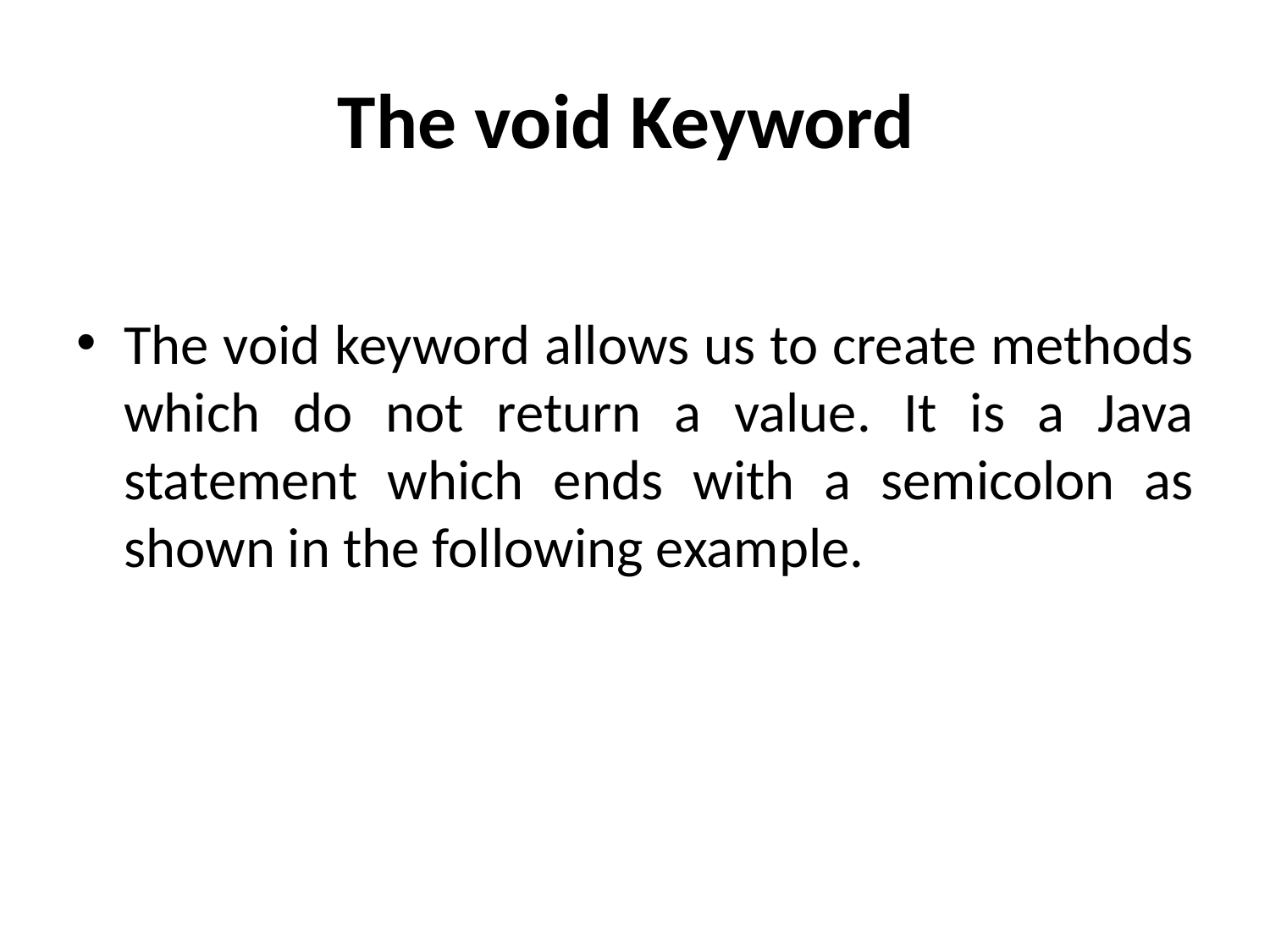

# The void Keyword

The void keyword allows us to create methods which do not return a value. It is a Java statement which ends with a semicolon as shown in the following example.